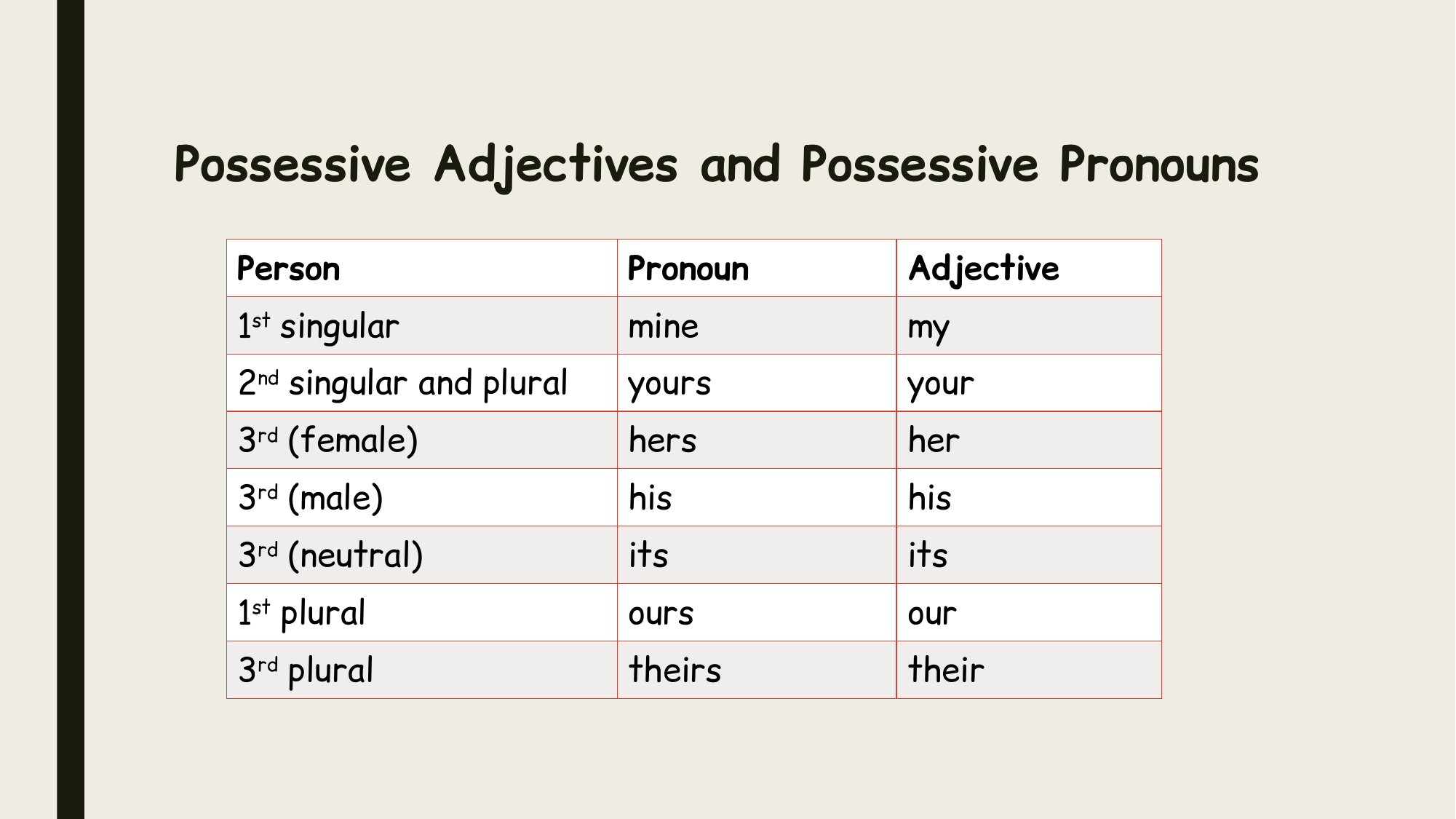

# Possessive Adjectives and Possessive Pronouns
| Person | Pronoun | Adjective |
| --- | --- | --- |
| 1st singular | mine | my |
| 2nd singular and plural | yours | your |
| 3rd (female) | hers | her |
| 3rd (male) | his | his |
| 3rd (neutral) | its | its |
| 1st plural | ours | our |
| 3rd plural | theirs | their |